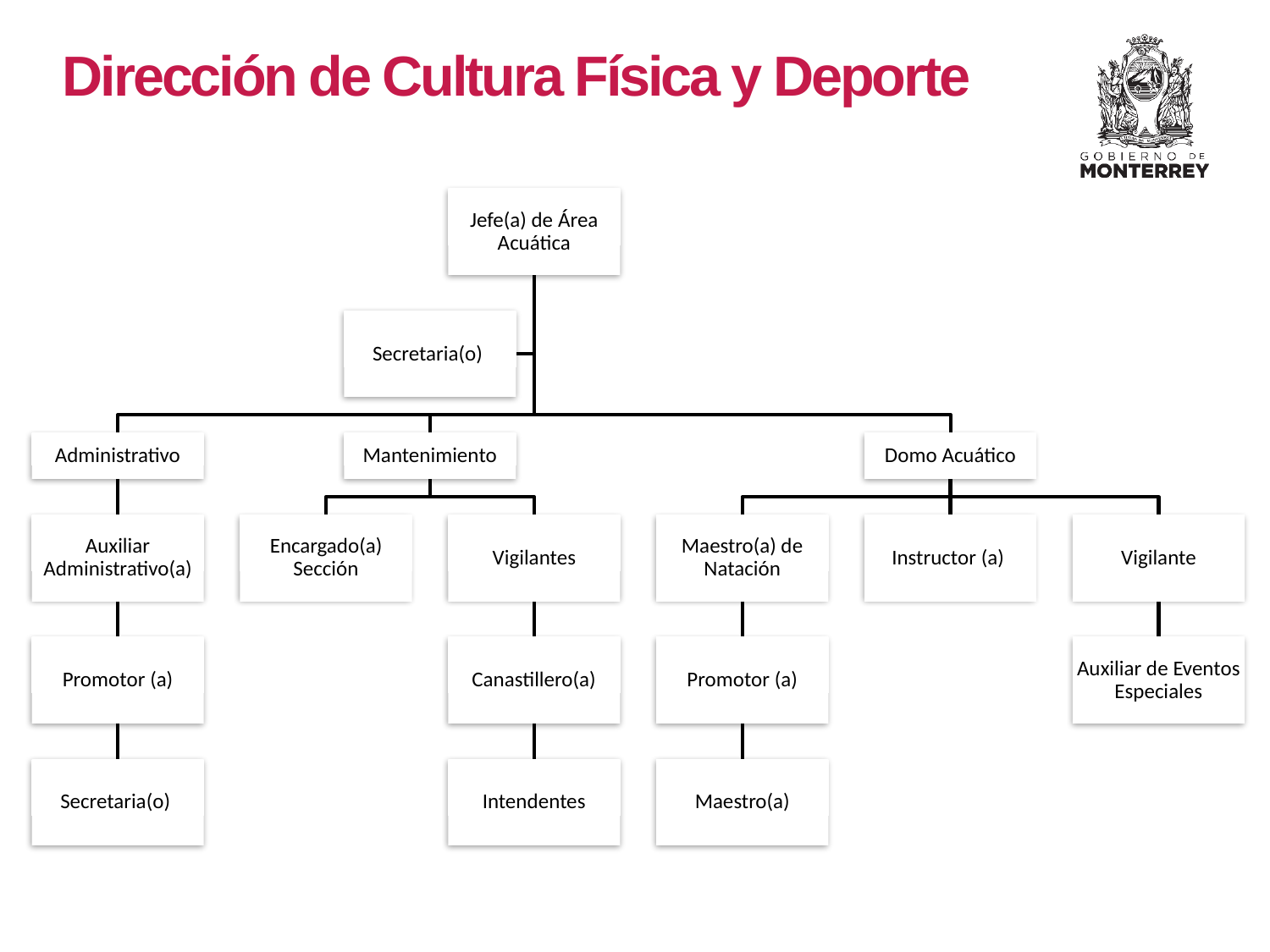

Dirección de Cultura Física y Deporte
Jefe(a) de Área Acuática
Administrativo
Auxiliar Administrativo(a)
Promotor (a)
Secretaria(o)
Mantenimiento
Encargado(a) Sección
Vigilantes
Canastillero(a)
Intendentes
Domo Acuático
Maestro(a) de Natación
Promotor (a)
Maestro(a)
Instructor (a)
Vigilante
Auxiliar de Eventos Especiales
Secretaria(o)